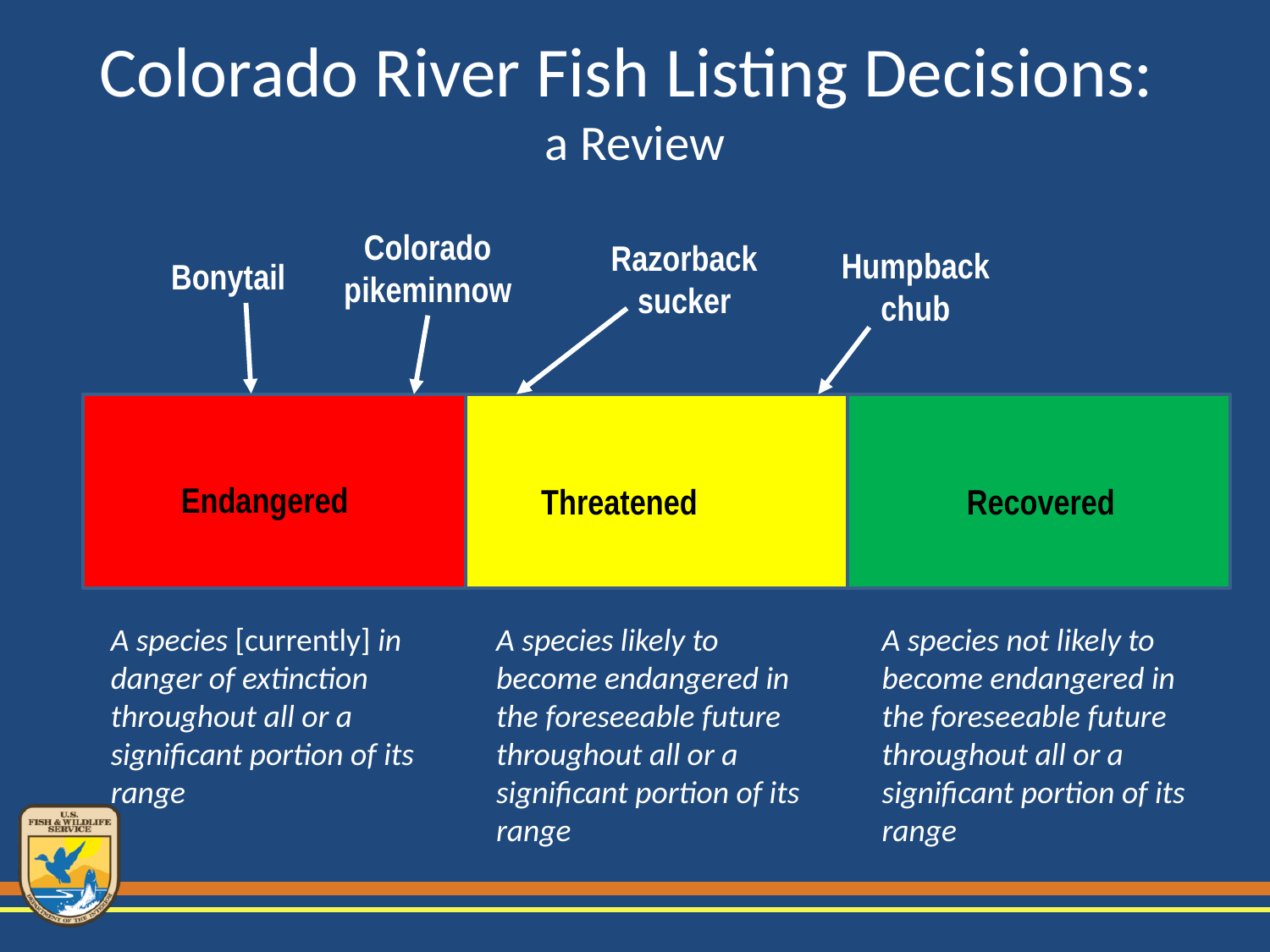

# Colorado River Fish Listing Decisions: a Review
Colorado pikeminnow
Razorback sucker
Humpback chub
Bonytail

Endangered
Threatened
Recovered
A species [currently] in danger of extinction throughout all or a significant portion of its range
A species likely to become endangered in the foreseeable future throughout all or a significant portion of its range
A species not likely to become endangered in the foreseeable future throughout all or a significant portion of its range